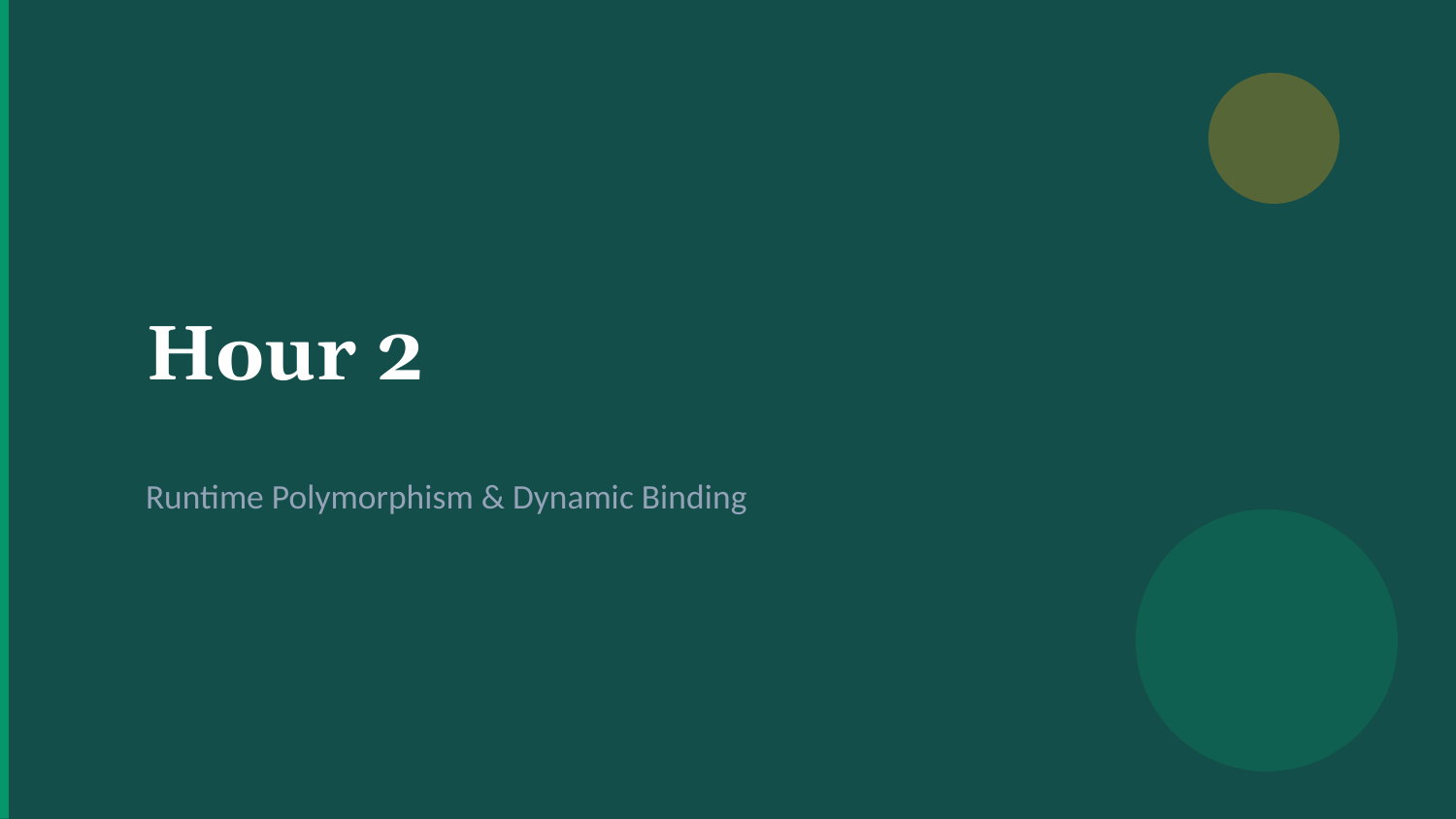

Hour 2
Runtime Polymorphism & Dynamic Binding